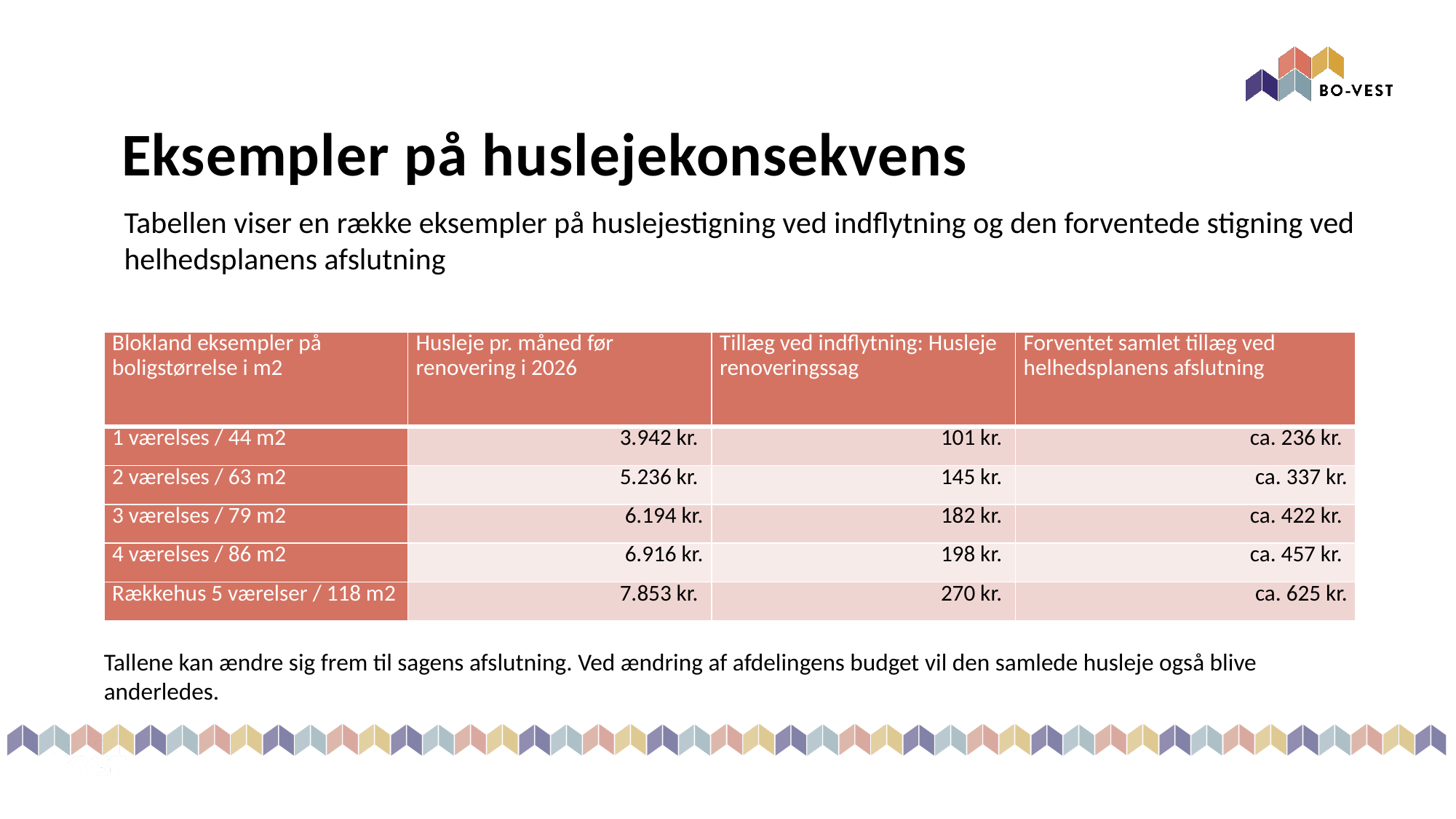

# Eksempler på huslejekonsekvens
Tabellen viser en række eksempler på huslejestigning ved indflytning og den forventede stigning ved helhedsplanens afslutning
| Blokland eksempler på boligstørrelse i m2 | Husleje pr. måned før renovering i 2026 | Tillæg ved indflytning: Husleje renoveringssag | Forventet samlet tillæg ved helhedsplanens afslutning |
| --- | --- | --- | --- |
| 1 værelses / 44 m2 | 3.942 kr. | 101 kr. | ca. 236 kr. |
| 2 værelses / 63 m2 | 5.236 kr. | 145 kr. | ca. 337 kr. |
| 3 værelses / 79 m2 | 6.194 kr. | 182 kr. | ca. 422 kr. |
| 4 værelses / 86 m2 | 6.916 kr. | 198 kr. | ca. 457 kr. |
| Rækkehus 5 værelser / 118 m2 | 7.853 kr. | 270 kr. | ca. 625 kr. |
Tallene kan ændre sig frem til sagens afslutning. Ved ændring af afdelingens budget vil den samlede husleje også blive anderledes.